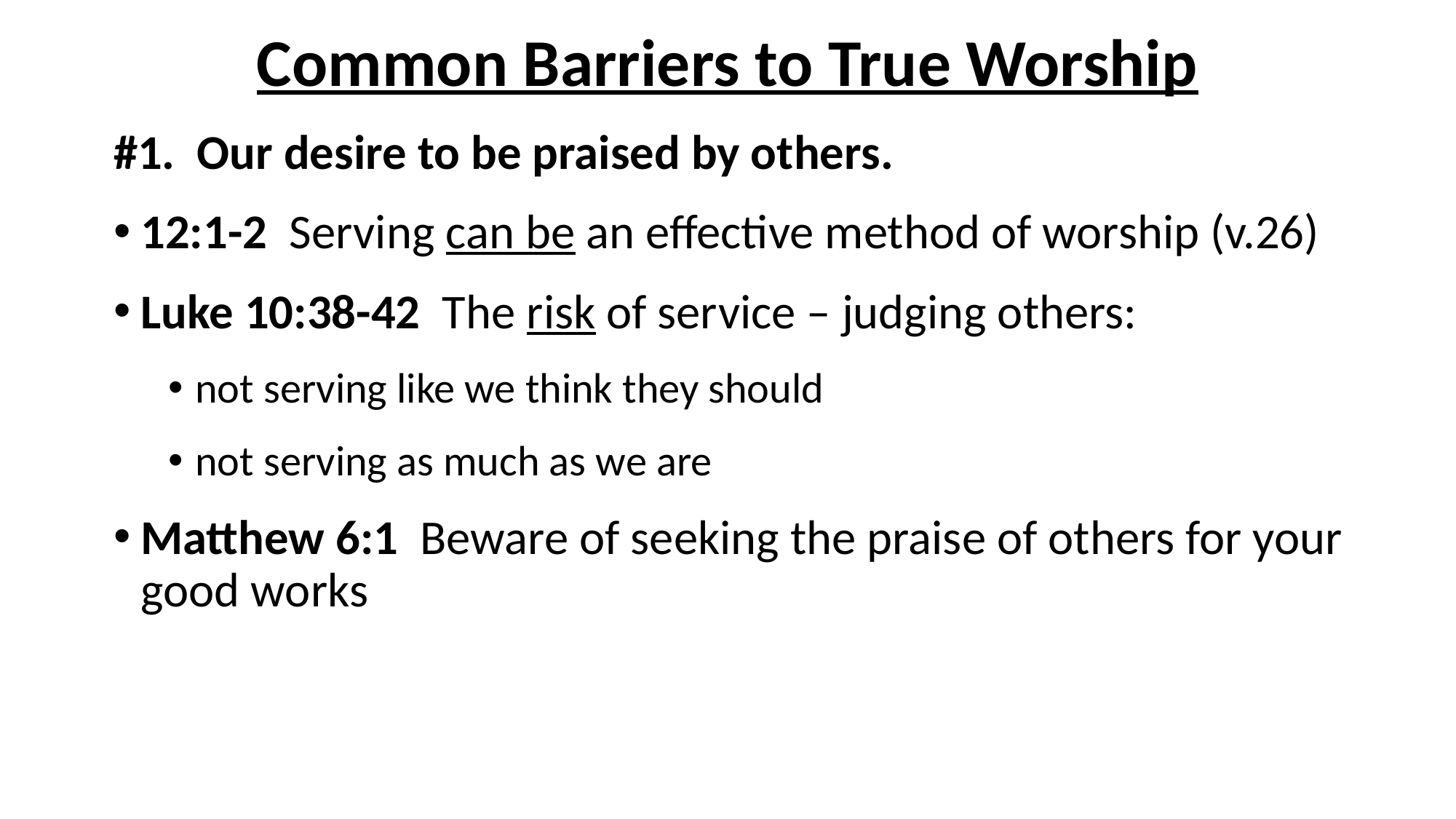

# Common Barriers to True Worship
#1.  Our desire to be praised by others.
12:1-2  Serving can be an effective method of worship (v.26)
Luke 10:38-42  The risk of service – judging others:
not serving like we think they should
not serving as much as we are
Matthew 6:1  Beware of seeking the praise of others for your good works